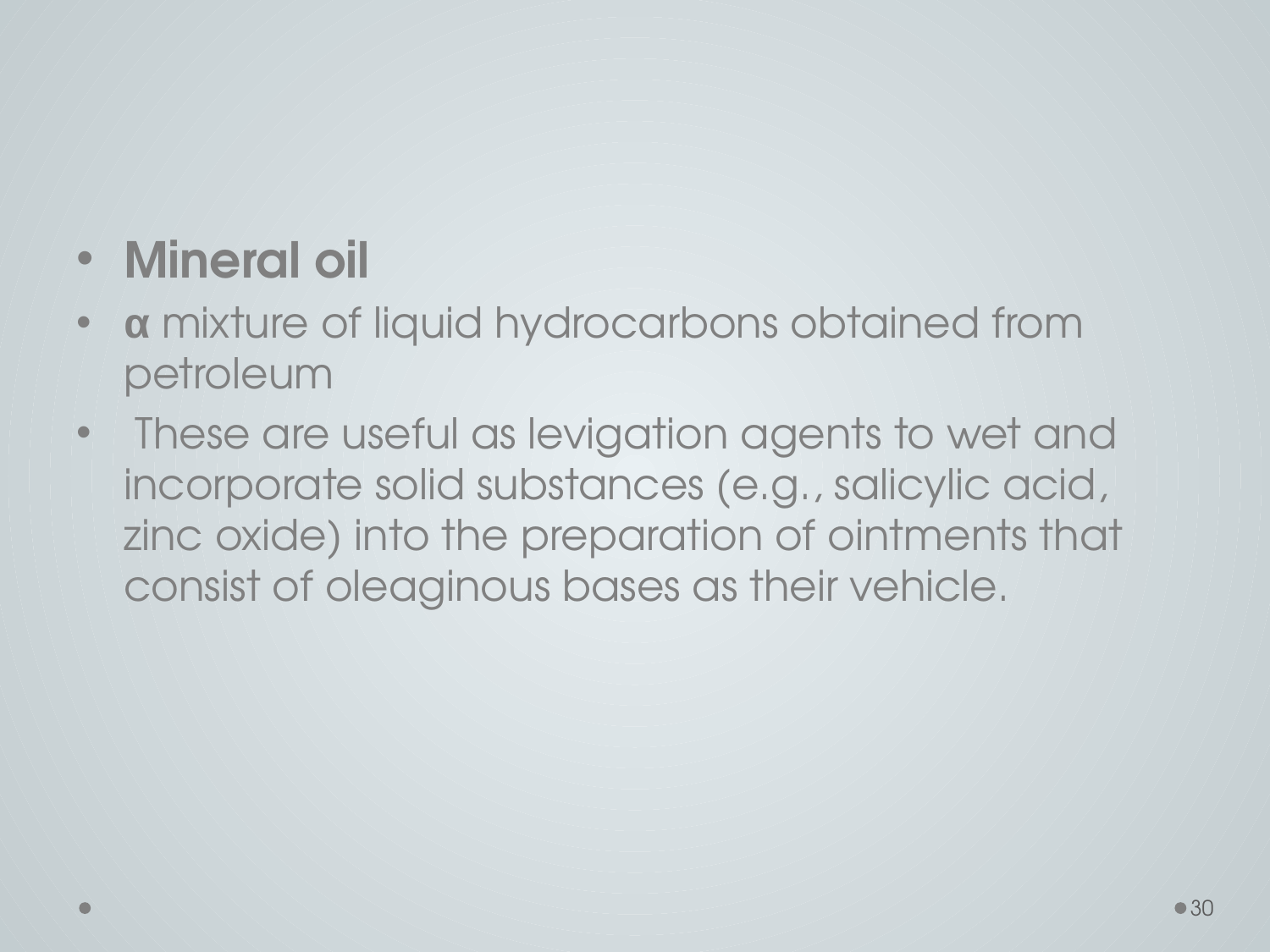

#
Mineral oil
α mixture of liquid hydrocarbons obtained from petroleum
 These are useful as levigation agents to wet and incorporate solid substances (e.g., salicylic acid, zinc oxide) into the preparation of ointments that consist of oleaginous bases as their vehicle.
30